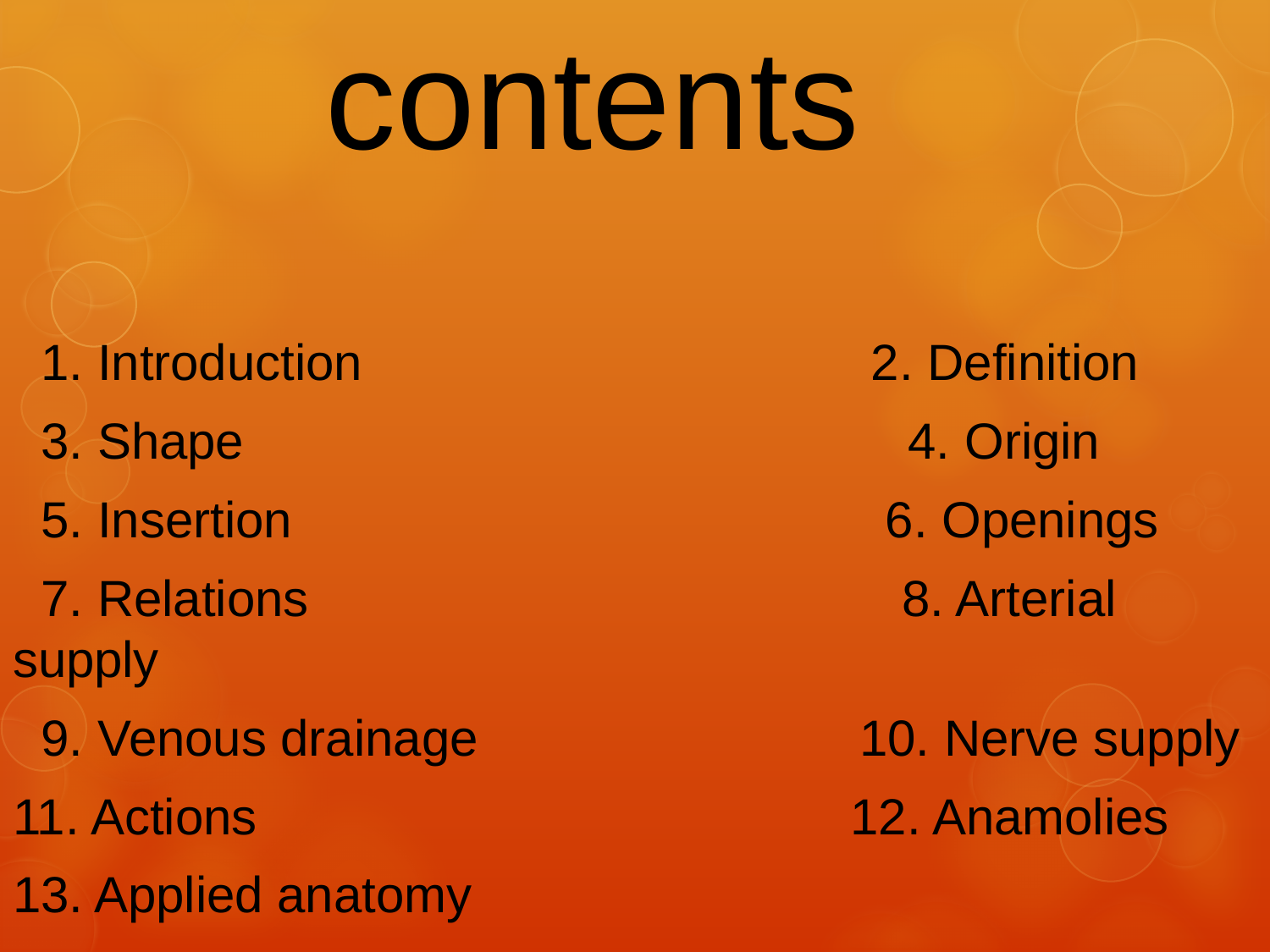

# contents

  1. Introduction                                    2. Definition
  3. Shape                                               4. Origin
  5. Insertion                                          6. Openings
  7. Relations                                          8. Arterial supply
  9. Venous drainage                           10. Nerve supply
11. Actions                                          12. Anamolies
13. Applied anatomy